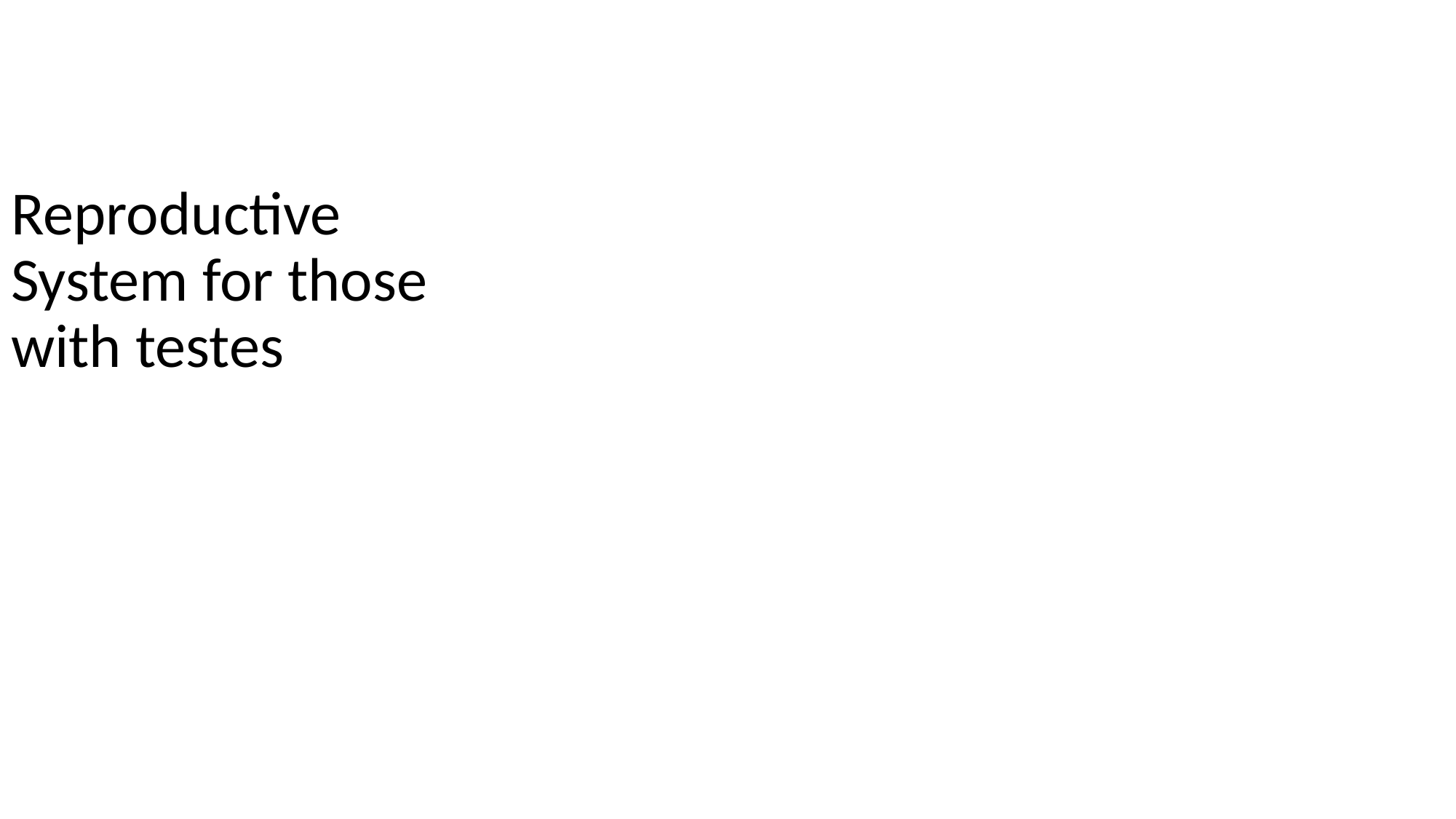

# Reproductive System for those with testes